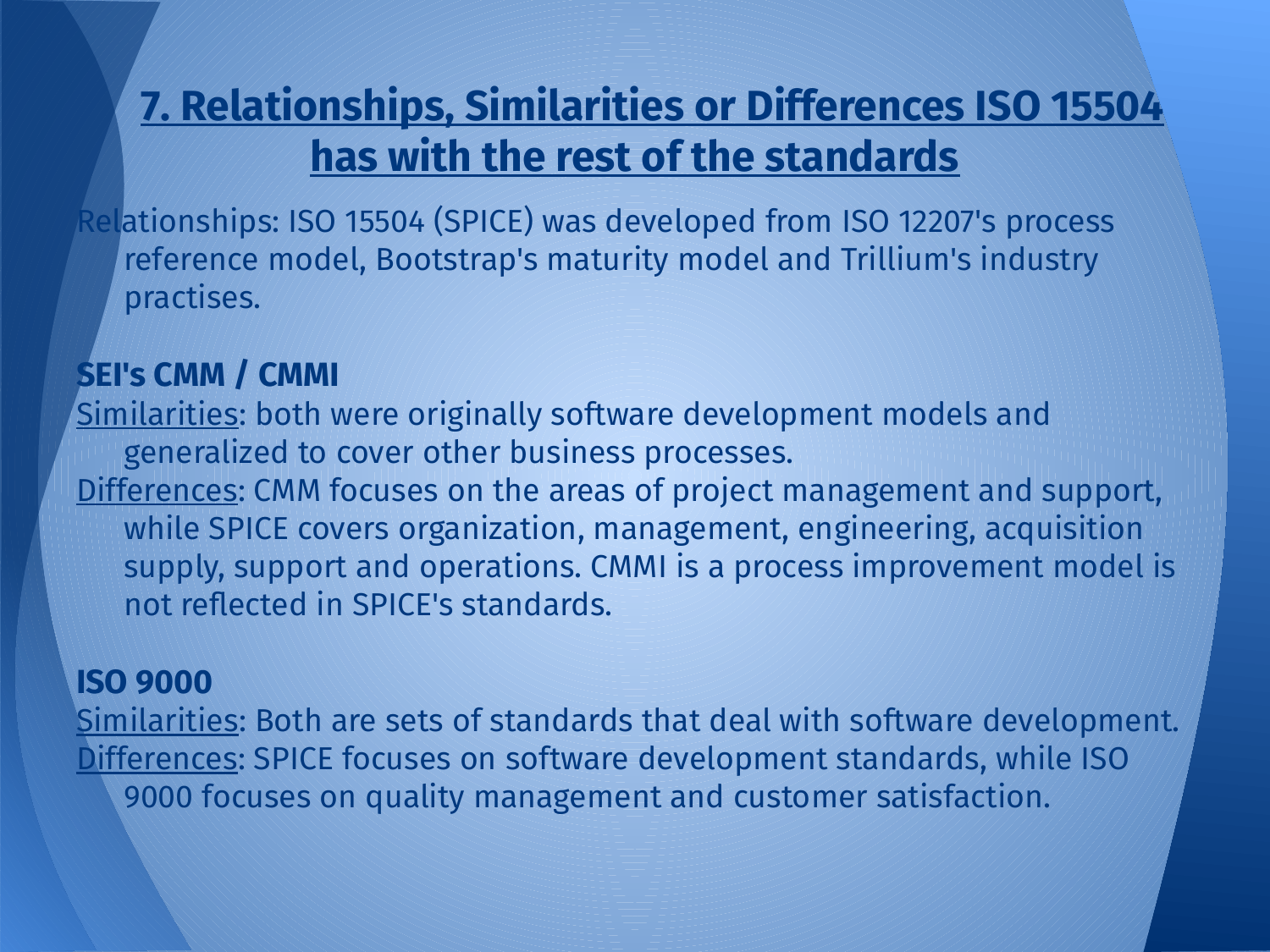

# 7. Relationships, Similarities or Differences ISO 15504 has with the rest of the standards
Relationships: ISO 15504 (SPICE) was developed from ISO 12207's process reference model, Bootstrap's maturity model and Trillium's industry practises.

SEI's CMM / CMMI
Similarities: both were originally software development models and generalized to cover other business processes.
Differences: CMM focuses on the areas of project management and support, while SPICE covers organization, management, engineering, acquisition supply, support and operations. CMMI is a process improvement model is not reflected in SPICE's standards.

ISO 9000
Similarities: Both are sets of standards that deal with software development.
Differences: SPICE focuses on software development standards, while ISO 9000 focuses on quality management and customer satisfaction.